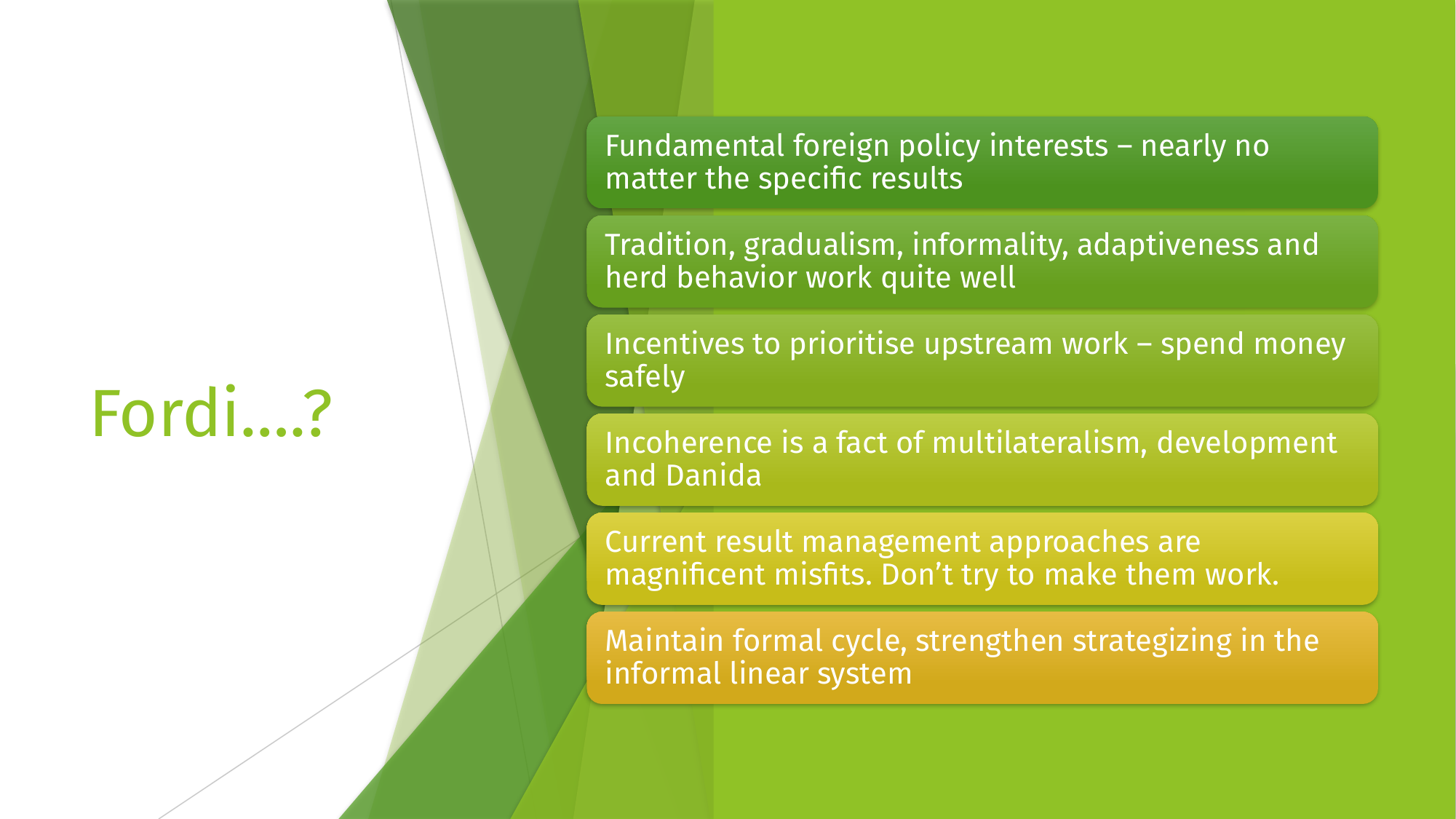

Fundamental foreign policy interests – nearly no matter the specific results
Tradition, gradualism, informality, adaptiveness and herd behavior work quite well
Incentives to prioritise upstream work – spend money safely
Incoherence is a fact of multilateralism, development and Danida
Current result management approaches are magnificent misfits. Don’t try to make them work.
Maintain formal cycle, strengthen strategizing in the informal linear system
# Fordi….?